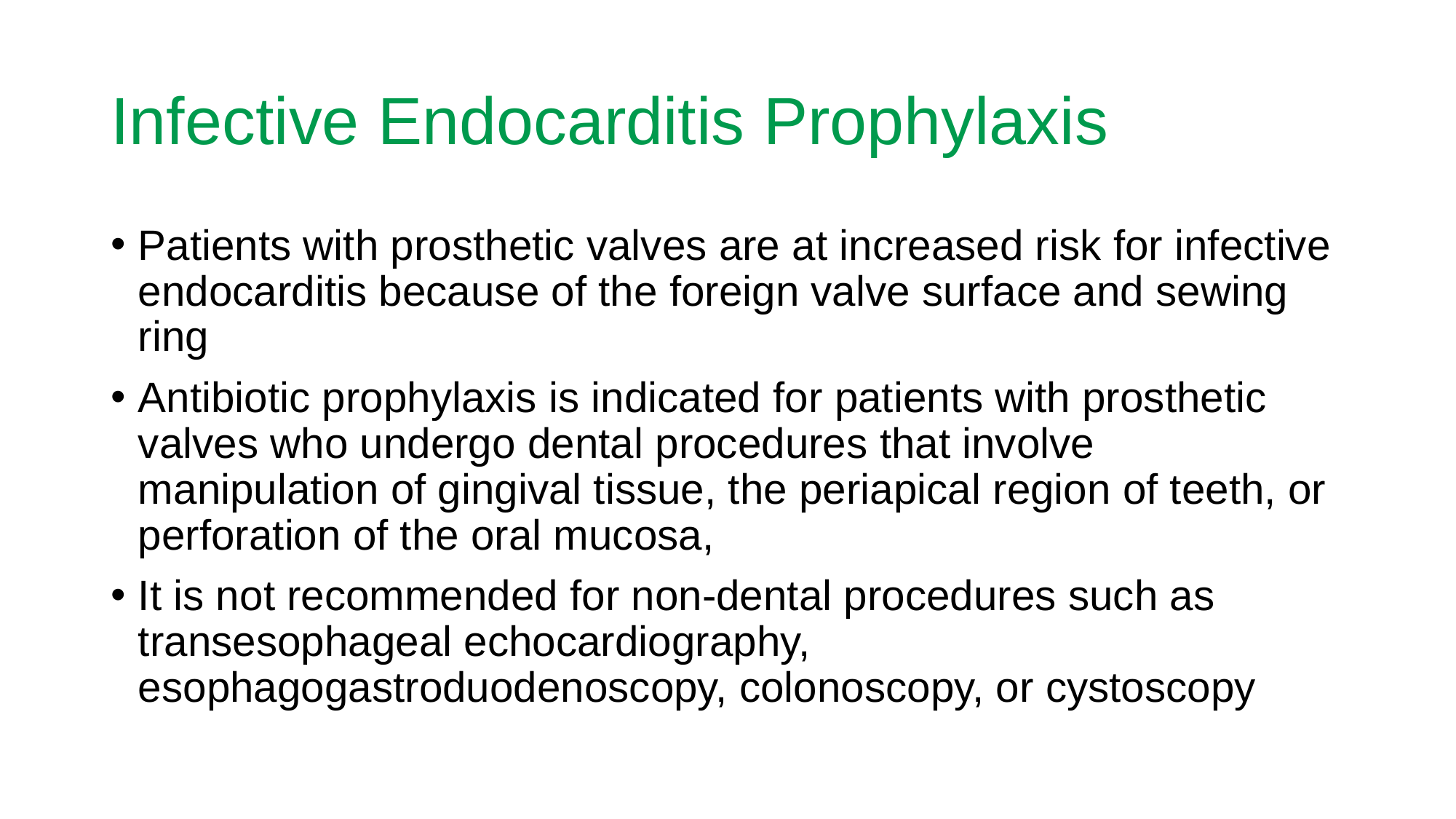

# Infective Endocarditis Prophylaxis
Patients with prosthetic valves are at increased risk for infective endocarditis because of the foreign valve surface and sewing ring
Antibiotic prophylaxis is indicated for patients with prosthetic valves who undergo dental procedures that involve manipulation of gingival tissue, the periapical region of teeth, or perforation of the oral mucosa,
It is not recommended for non-dental procedures such as transesophageal echocardiography, esophagogastroduodenoscopy, colonoscopy, or cystoscopy